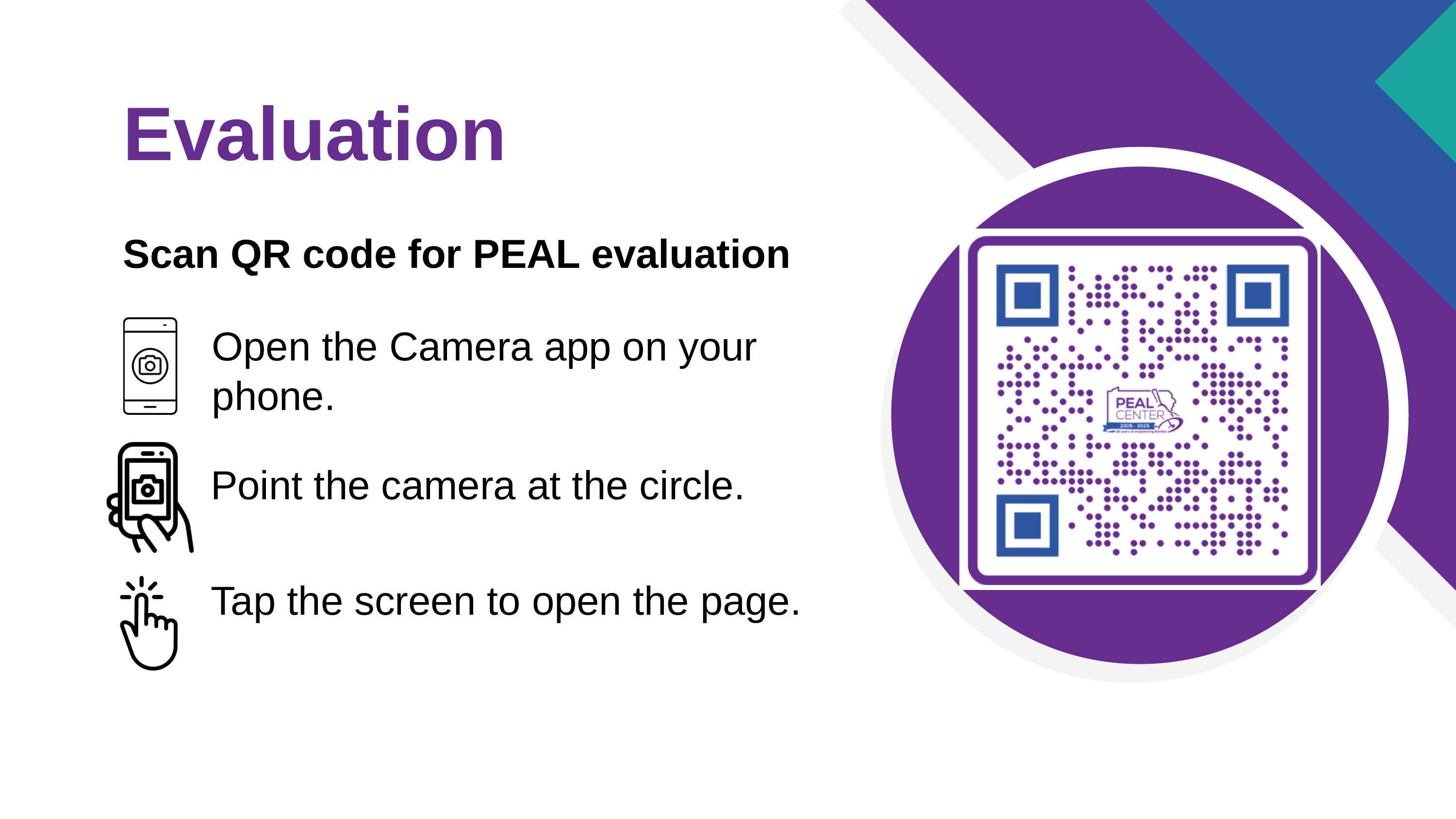

Evaluation

Scan QR code for PEAL evaluation

Open the Camera app on your phone.

Point the camera at the circle.
Tap the screen to open the page.